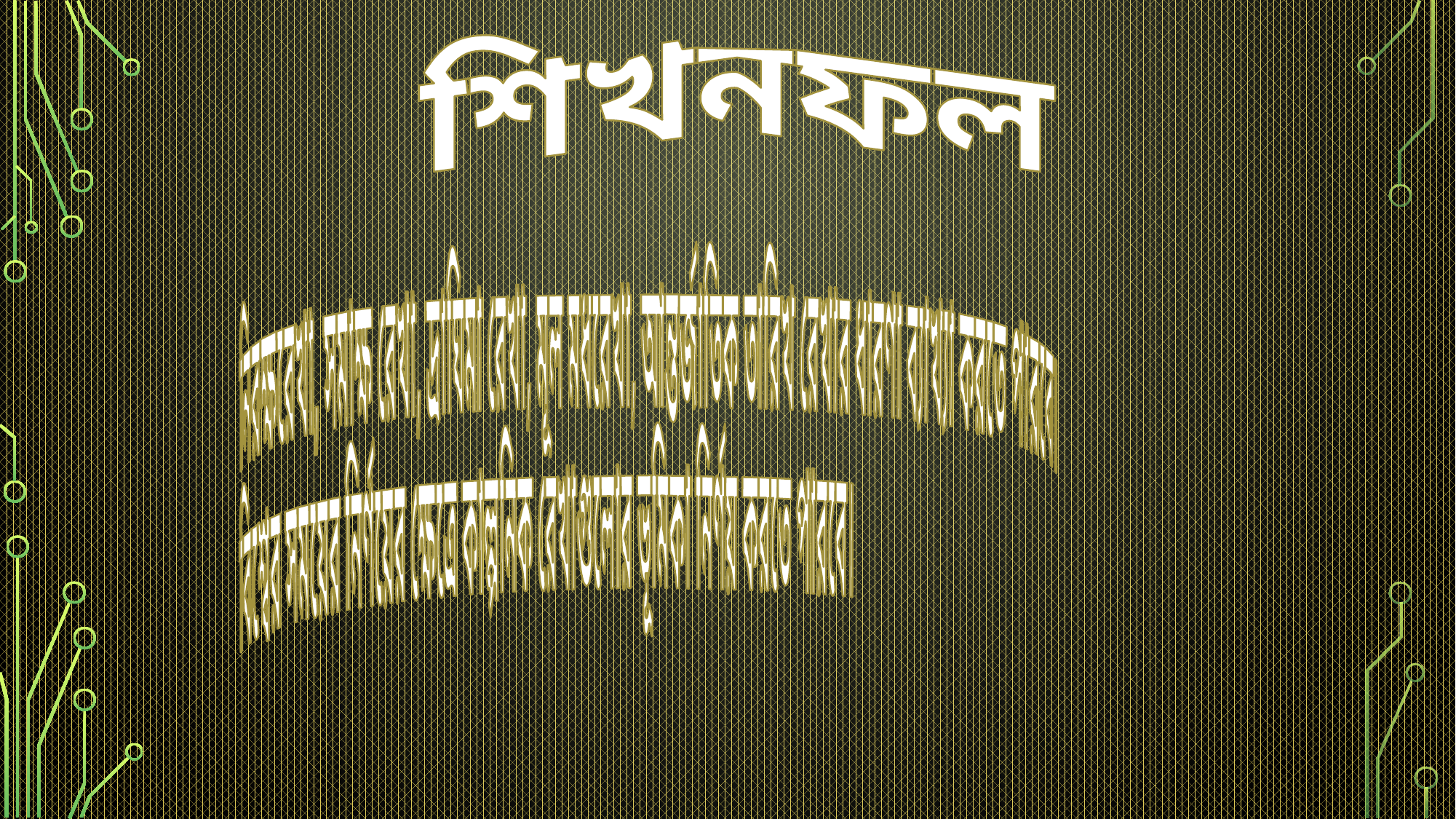

শিখনফল
নিরক্ষরেখা, সমাক্ষ রেখা, দ্রাঘিমা রেখা, মূল মধরেখা, আন্তর্জাতিক তারিখ রেখার ধারণা ব্যাখ্যা করতে পারবে।
বিশ্বের সময়ের নির্ণয়ের ক্ষেত্রে কাল্পনিক রেখাগুলোর ভূমিকা নির্ণয় করতে পারবে।